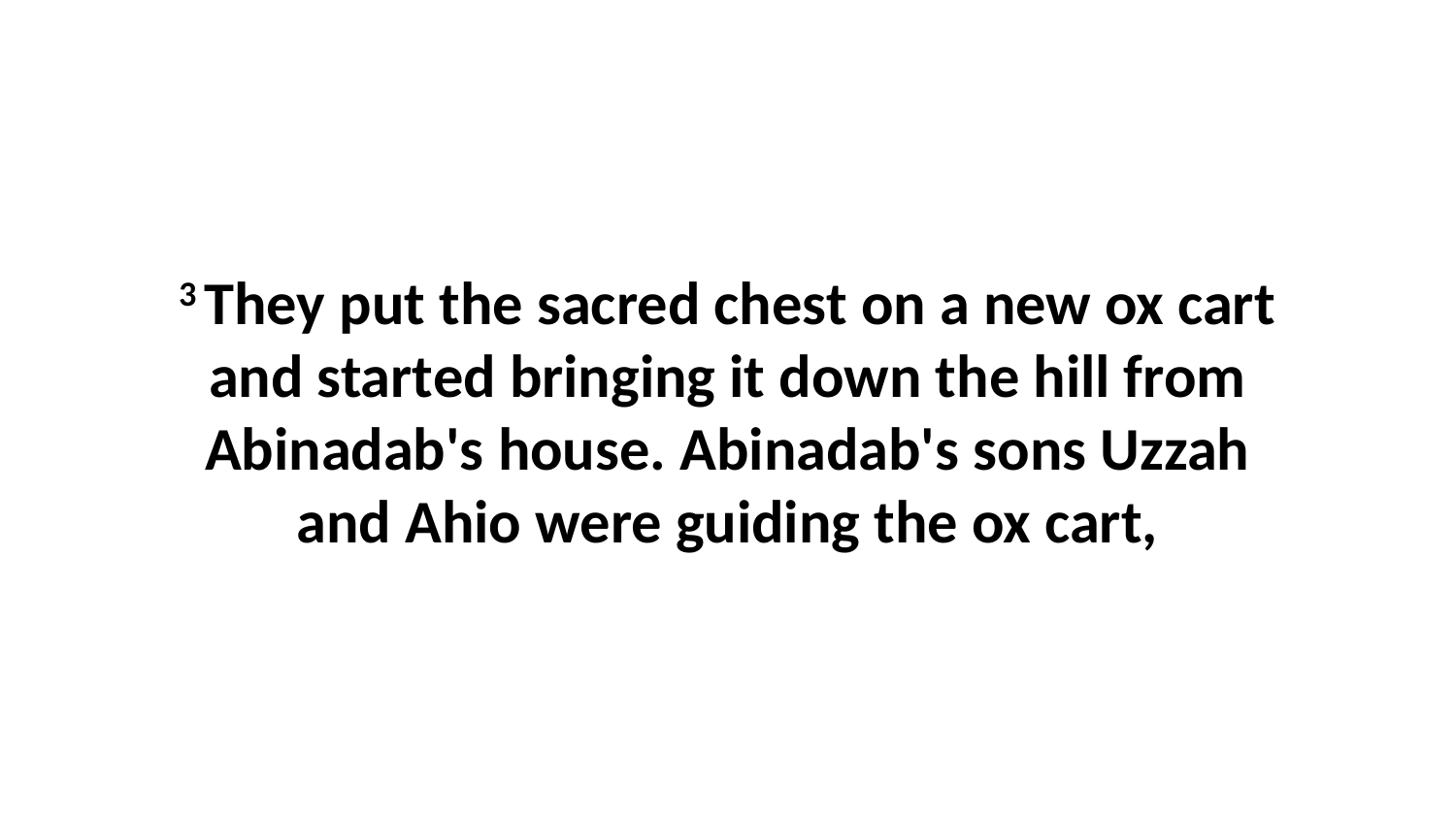

3 They put the sacred chest on a new ox cart and started bringing it down the hill from Abinadab's house. Abinadab's sons Uzzah and Ahio were guiding the ox cart,